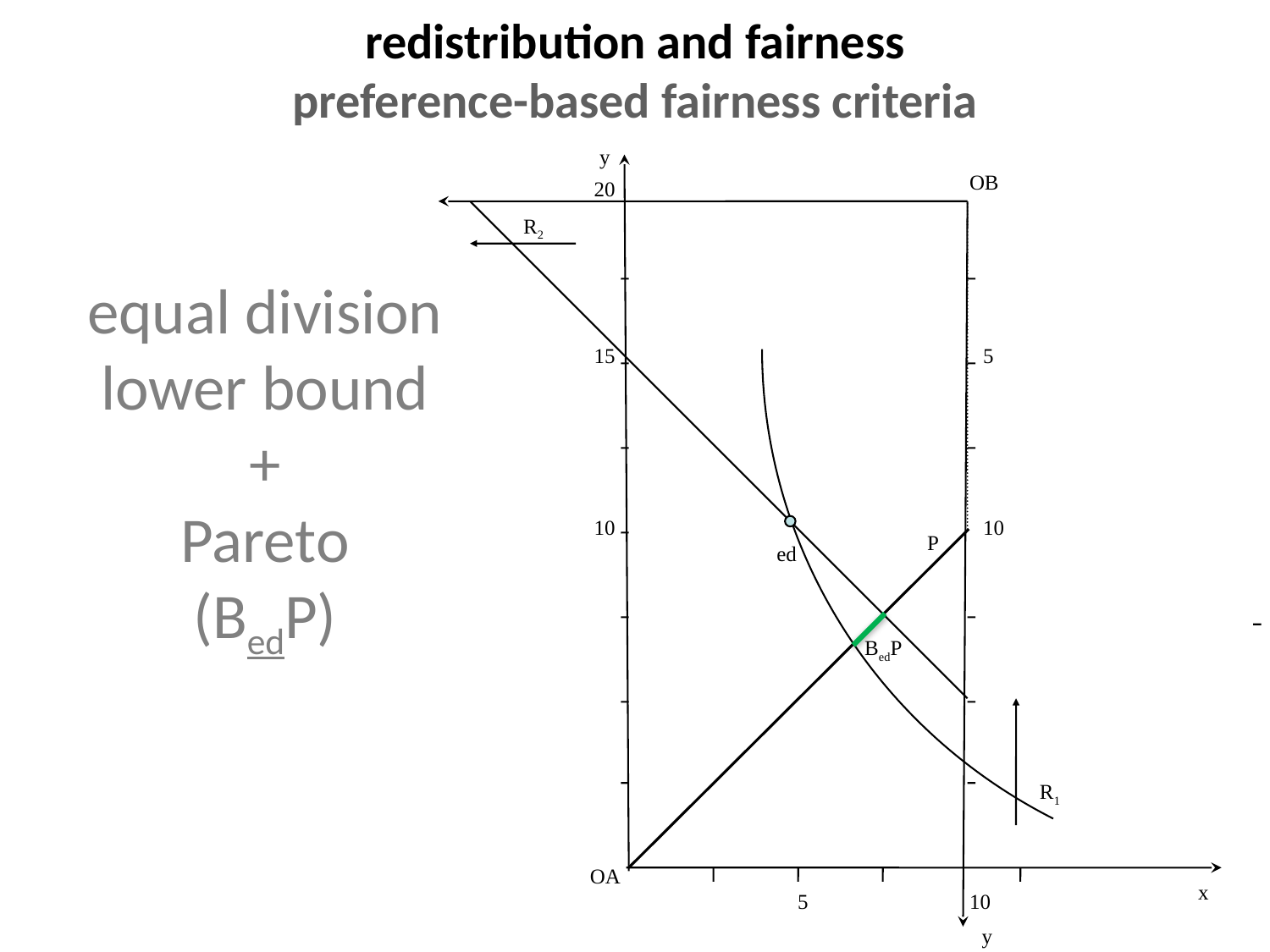

redistribution and fairness
preference-based fairness criteria
y

OB
20

R2

# equal division lower bound + Pareto (BedP)

15
5

10
10

P

ed

BedP

R1

OA

x
5
10
y